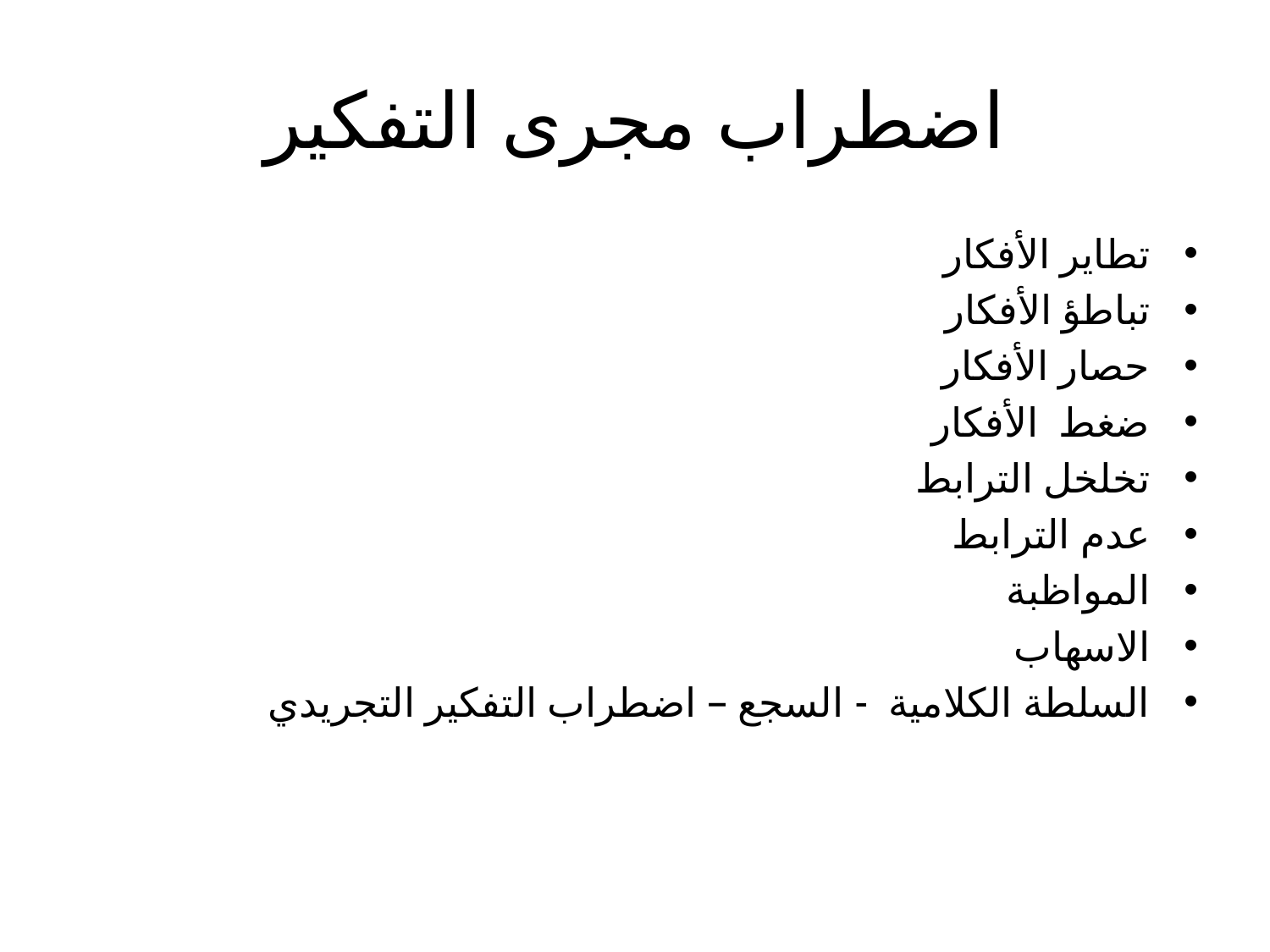

# اضطراب مجرى التفكير
تطاير الأفكار
تباطؤ الأفكار
حصار الأفكار
ضغط  الأفكار
تخلخل الترابط
عدم الترابط
المواظبة
الاسهاب
السلطة الكلامية  - السجع – اضطراب التفكير التجريدي